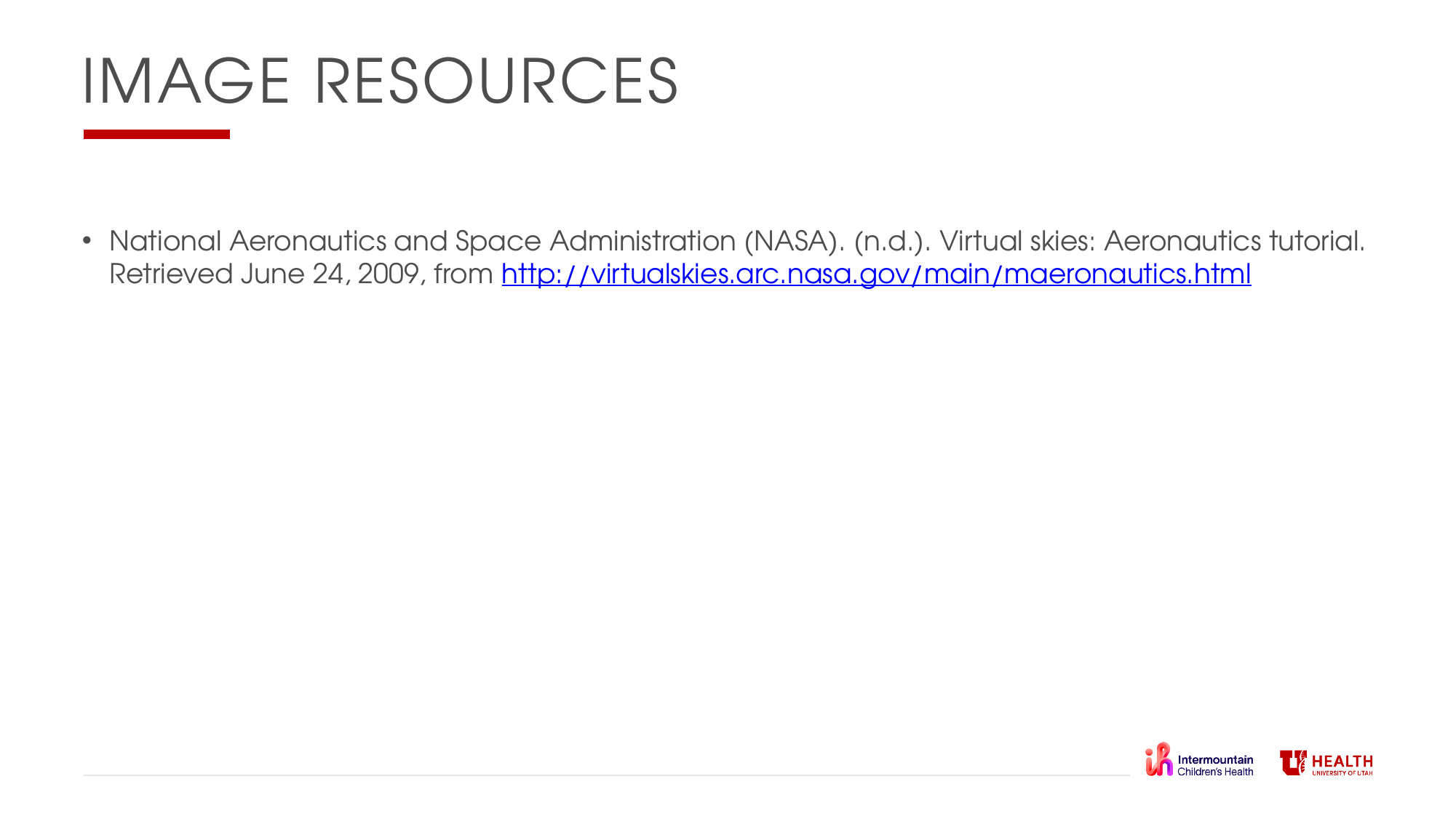

# IMAGE RESOURCES
National Aeronautics and Space Administration (NASA). (n.d.). Virtual skies: Aeronautics tutorial. Retrieved June 24, 2009, from http://virtualskies.arc.nasa.gov/main/maeronautics.html